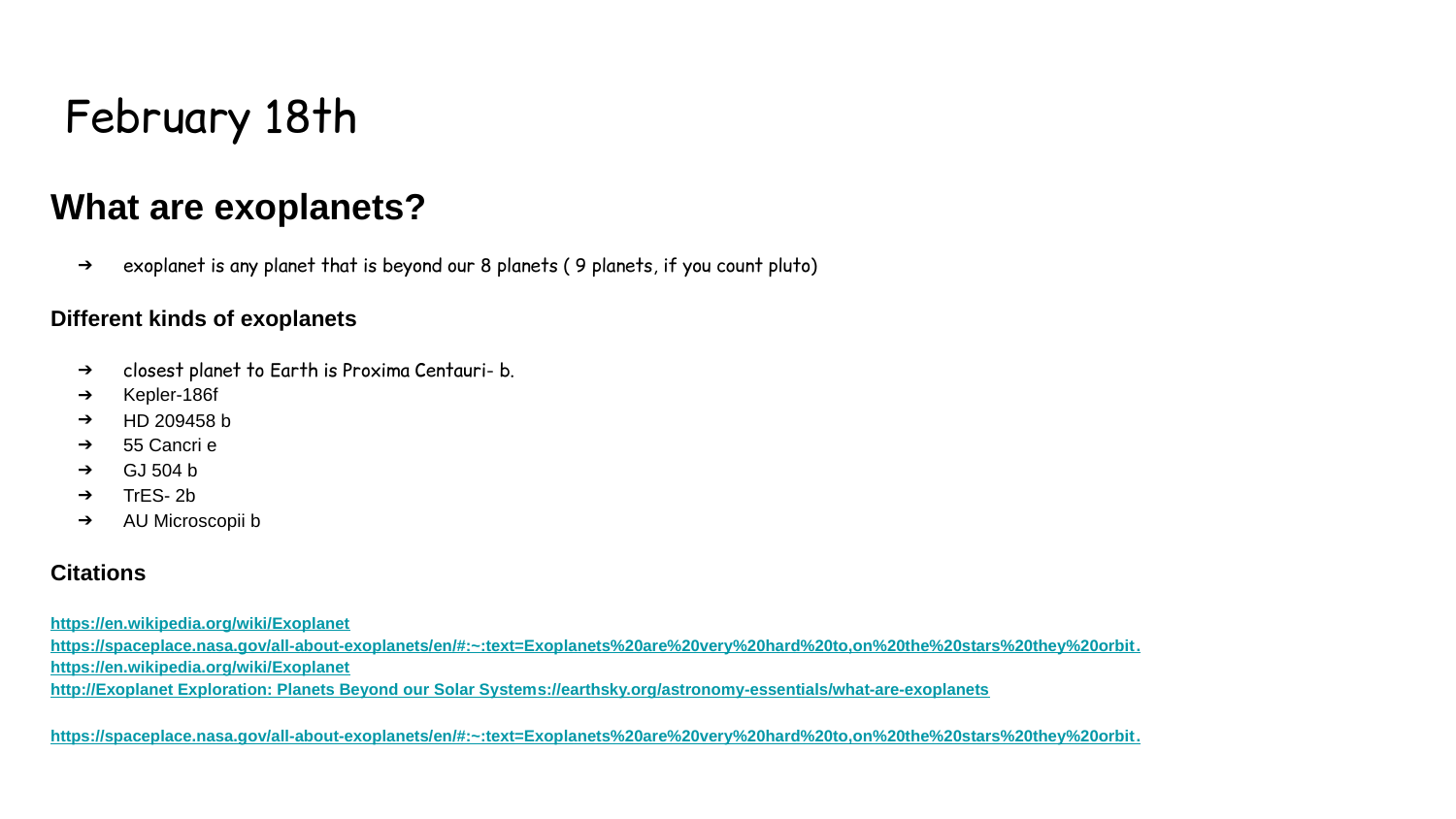

# February 18th
What are exoplanets?
exoplanet is any planet that is beyond our 8 planets ( 9 planets, if you count pluto)
Different kinds of exoplanets
closest planet to Earth is Proxima Centauri- b.
Kepler-186f
HD 209458 b
55 Cancri e
GJ 504 b
TrES- 2b
AU Microscopii b
Citations
https://en.wikipedia.org/wiki/Exoplanet
https://spaceplace.nasa.gov/all-about-exoplanets/en/#:~:text=Exoplanets%20are%20very%20hard%20to,on%20the%20stars%20they%20orbit.
https://en.wikipedia.org/wiki/Exoplanet
http://Exoplanet Exploration: Planets Beyond our Solar Systems://earthsky.org/astronomy-essentials/what-are-exoplanets
https://spaceplace.nasa.gov/all-about-exoplanets/en/#:~:text=Exoplanets%20are%20very%20hard%20to,on%20the%20stars%20they%20orbit.